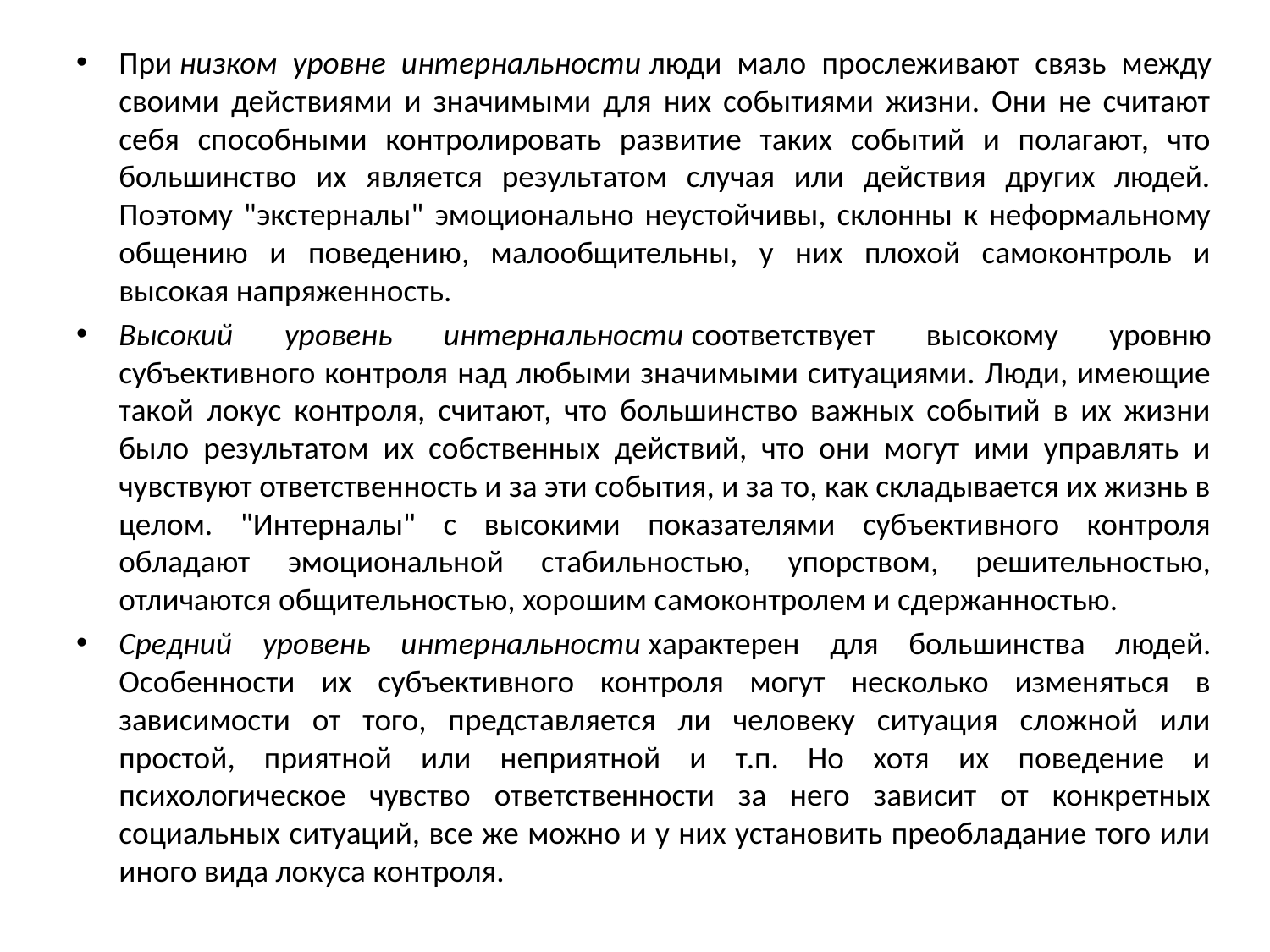

При низком уровне интернальности люди мало прослеживают связь между своими действиями и значимыми для них событиями жизни. Они не считают себя способными контролировать развитие таких событий и полагают, что большинство их является результатом случая или действия других людей. Поэтому "экстерналы" эмоционально неустойчивы, склонны к неформальному общению и поведению, малообщительны, у них плохой самоконтроль и высокая напряженность.
Высокий уровень интернальности соответствует высокому уровню субъективного контроля над любыми значимыми ситуациями. Люди, имеющие такой локус контроля, считают, что большинство важных событий в их жизни было результатом их собственных действий, что они могут ими управлять и чувствуют ответственность и за эти события, и за то, как складывается их жизнь в целом. "Интерналы" с высокими показателями субъективного контроля обладают эмоциональной стабильностью, упорством, решительностью, отличаются общительностью, хорошим самоконтролем и сдержанностью.
Средний уровень интернальности характерен для большинства людей. Особенности их субъективного контроля могут несколько изменяться в зависимости от того, представляется ли человеку ситуация сложной или простой, приятной или неприятной и т.п. Но хотя их поведение и психологическое чувство ответственности за него зависит от конкретных социальных ситуаций, все же можно и у них установить преобладание того или иного вида локуса контроля.

#